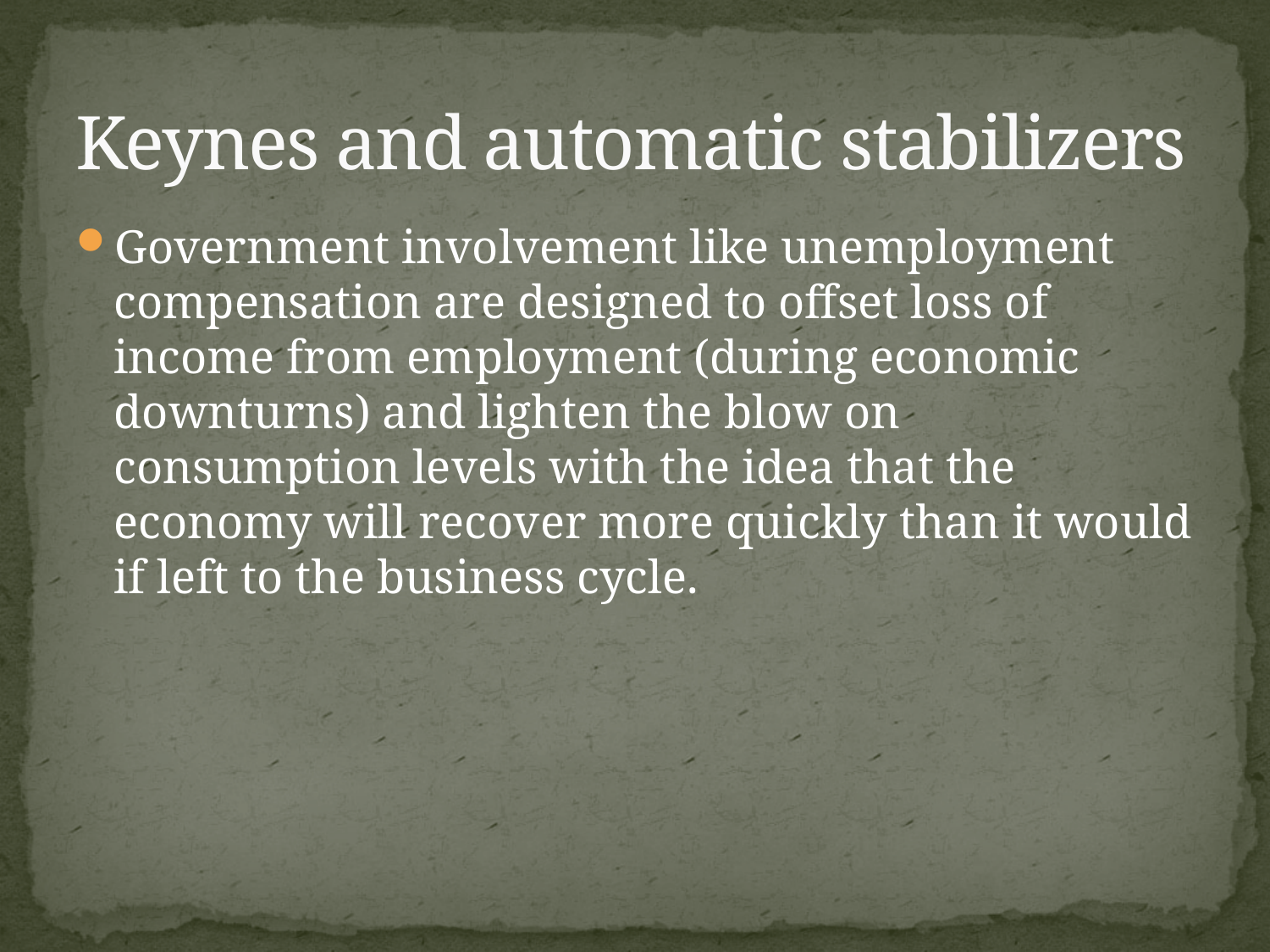

# Keynes and automatic stabilizers
Government involvement like unemployment compensation are designed to offset loss of income from employment (during economic downturns) and lighten the blow on consumption levels with the idea that the economy will recover more quickly than it would if left to the business cycle.